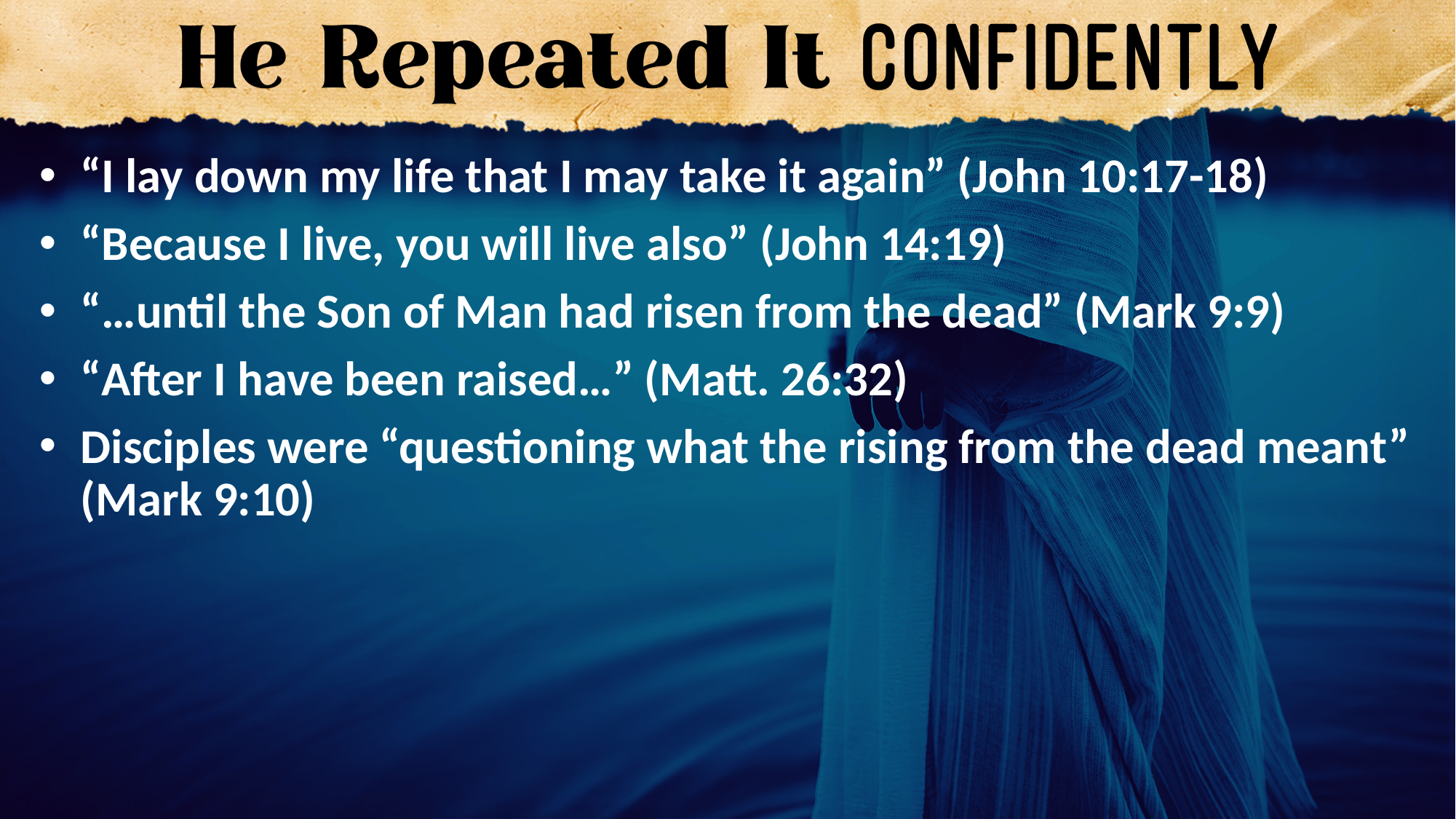

“I lay down my life that I may take it again” (John 10:17-18)
“Because I live, you will live also” (John 14:19)
“…until the Son of Man had risen from the dead” (Mark 9:9)
“After I have been raised…” (Matt. 26:32)
Disciples were “questioning what the rising from the dead meant” (Mark 9:10)